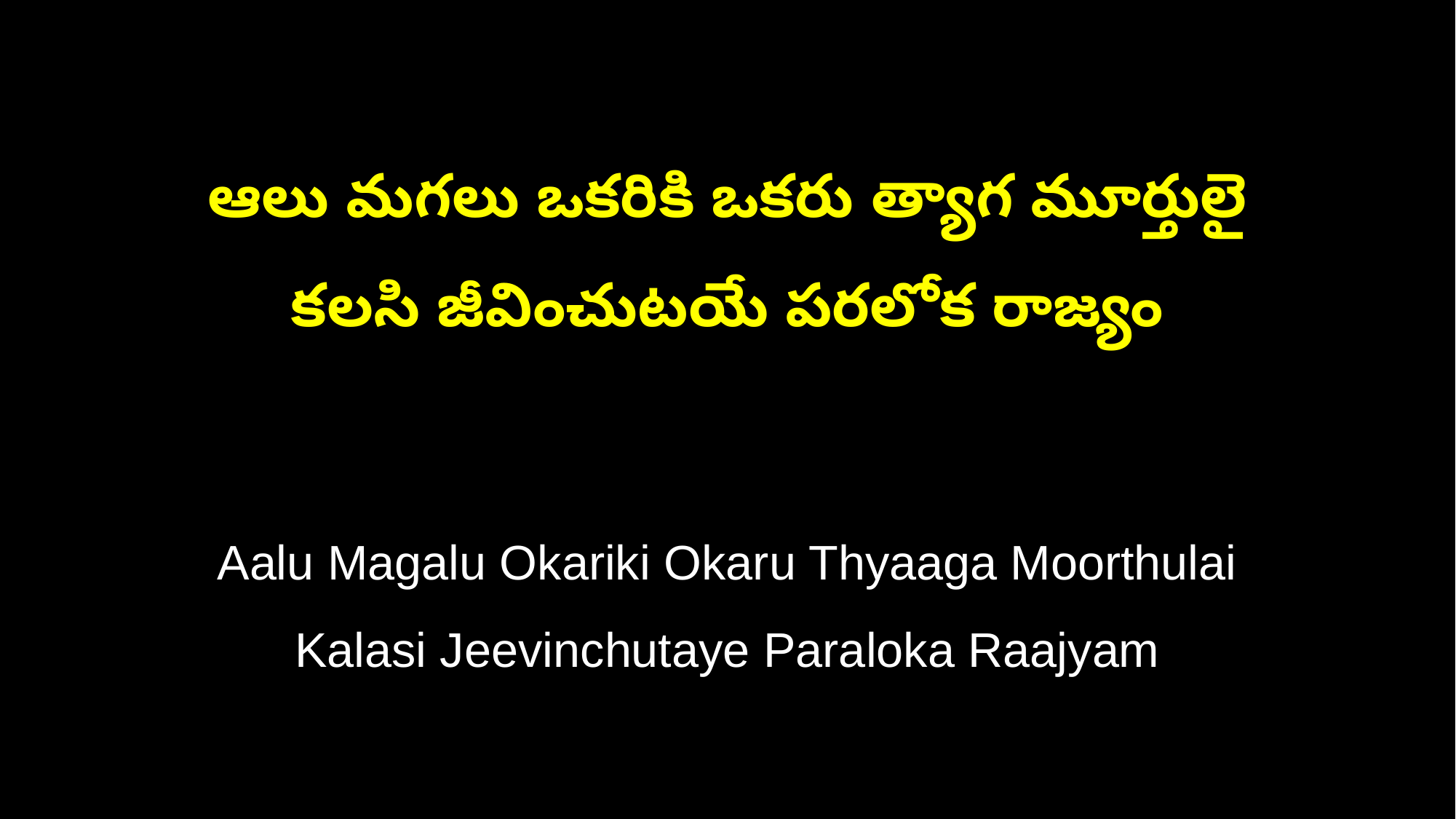

ఆలు మగలు ఒకరికి ఒకరు త్యాగ మూర్తులై
కలసి జీవించుటయే పరలోక రాజ్యం
Aalu Magalu Okariki Okaru Thyaaga Moorthulai
Kalasi Jeevinchutaye Paraloka Raajyam